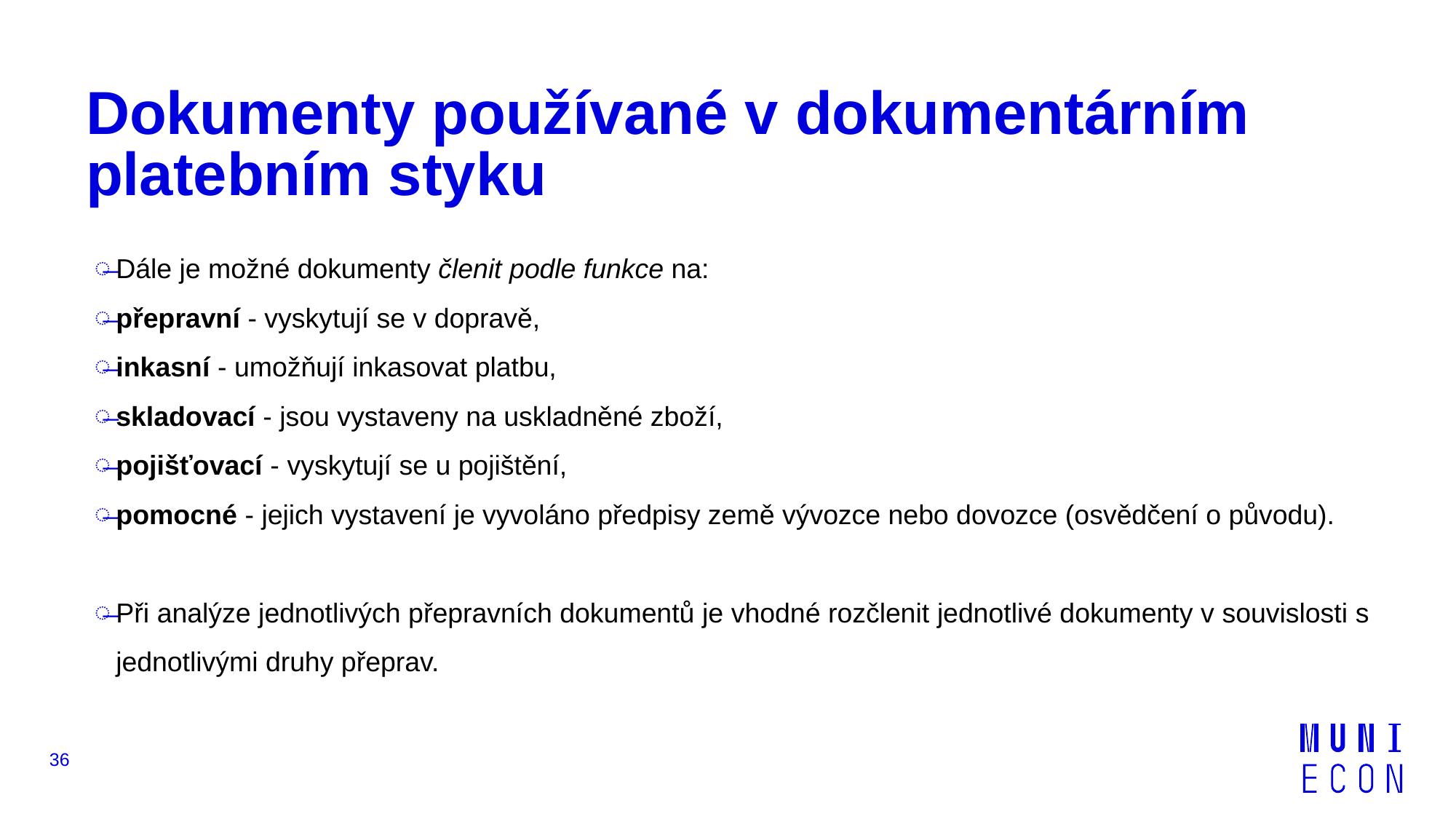

# Dokumenty používané v dokumentárním platebním styku

Dále je možné dokumenty členit podle funkce na:
přepravní - vyskytují se v dopravě,
inkasní - umožňují inkasovat platbu,
skladovací - jsou vystaveny na uskladněné zboží,
pojišťovací - vyskytují se u pojištění,
pomocné - jejich vystavení je vyvoláno předpisy země vývozce nebo dovozce (osvědčení o původu).

Při analýze jednotlivých přepravních dokumentů je vhodné rozčlenit jednotlivé dokumenty v souvislosti s jednotlivými druhy přeprav.

36